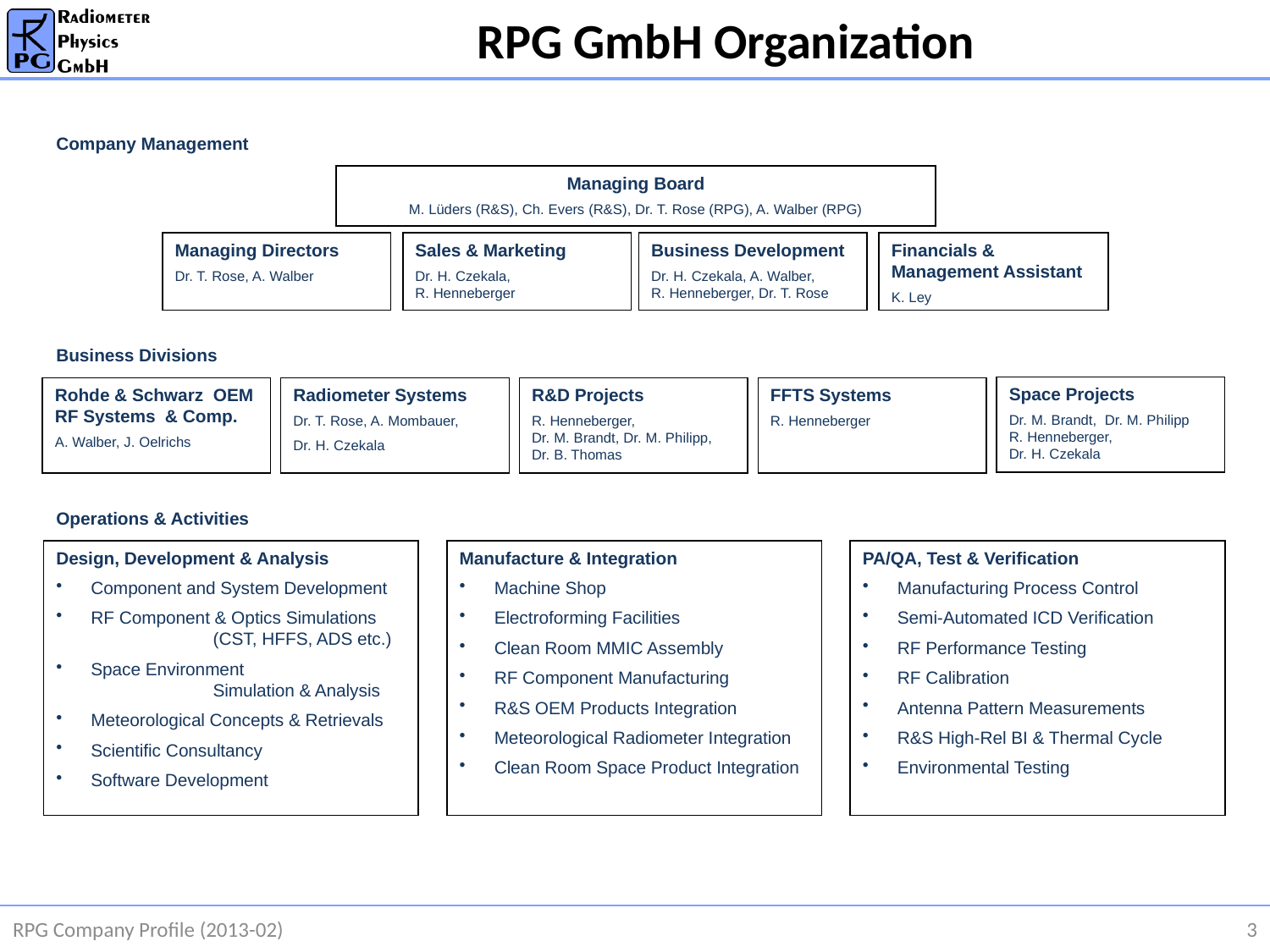

# RPG GmbH Organization
Company Management
Managing Board
M. Lüders (R&S), Ch. Evers (R&S), Dr. T. Rose (RPG), A. Walber (RPG)
Managing Directors
Dr. T. Rose, A. Walber
Sales & Marketing
Dr. H. Czekala,
R. Henneberger

Business Development
Dr. H. Czekala, A. Walber,
R. Henneberger, Dr. T. Rose

Financials & Management Assistant
K. Ley

Business Divisions
Space Projects
Dr. M. Brandt,  Dr. M. Philipp
R. Henneberger,
Dr. H. Czekala
Rohde & Schwarz  OEM RF Systems  & Comp.
A. Walber, J. Oelrichs
Radiometer Systems
Dr. T. Rose, A. Mombauer,
Dr. H. Czekala
R&D Projects
R. Henneberger,
Dr. M. Brandt, Dr. M. Philipp,
Dr. B. Thomas

FFTS Systems
R. Henneberger
Operations & Activities
Design, Development & Analysis
 Component and System Development
 RF Component & Optics Simulations
	(CST, HFFS, ADS etc.)
 Space Environment
	Simulation & Analysis
 Meteorological Concepts & Retrievals
 Scientific Consultancy
 Software Development

Manufacture & Integration
 Machine Shop
 Electroforming Facilities
 Clean Room MMIC Assembly
 RF Component Manufacturing
 R&S OEM Products Integration
 Meteorological Radiometer Integration
 Clean Room Space Product Integration

PA/QA, Test & Verification
 Manufacturing Process Control
 Semi-Automated ICD Verification
 RF Performance Testing
 RF Calibration
 Antenna Pattern Measurements
 R&S High-Rel BI & Thermal Cycle
 Environmental Testing
RPG Company Profile (2013-02)
3